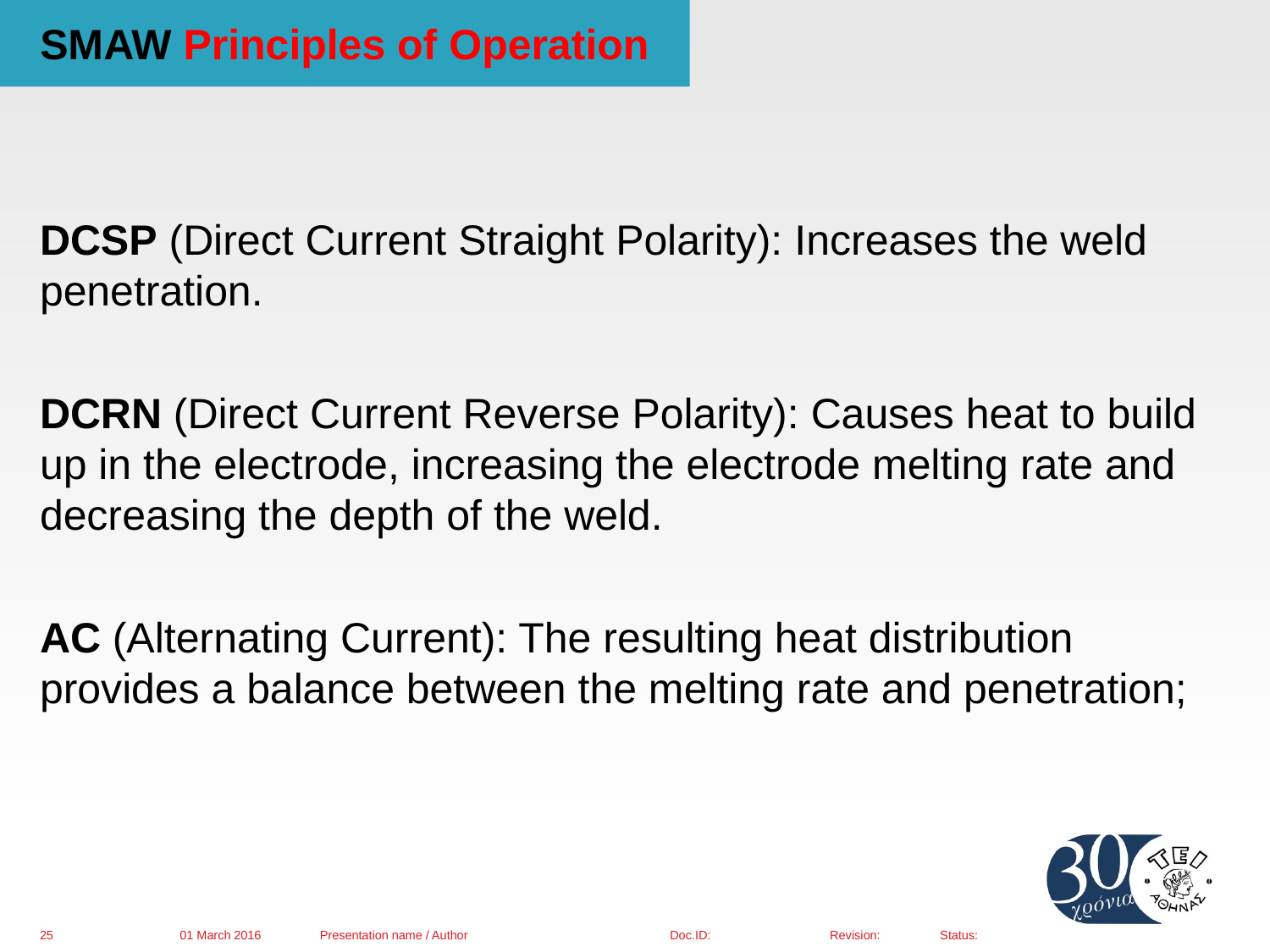

# SMAW Principles of Operation

DCSP (Direct Current Straight Polarity): Increases the weld penetration.

DCRN (Direct Current Reverse Polarity): Causes heat to build up in the electrode, increasing the electrode melting rate and decreasing the depth of the weld.

AC (Alternating Current): The resulting heat distribution provides a balance between the melting rate and penetration;

01 March 2016
Presentation name / Author
25